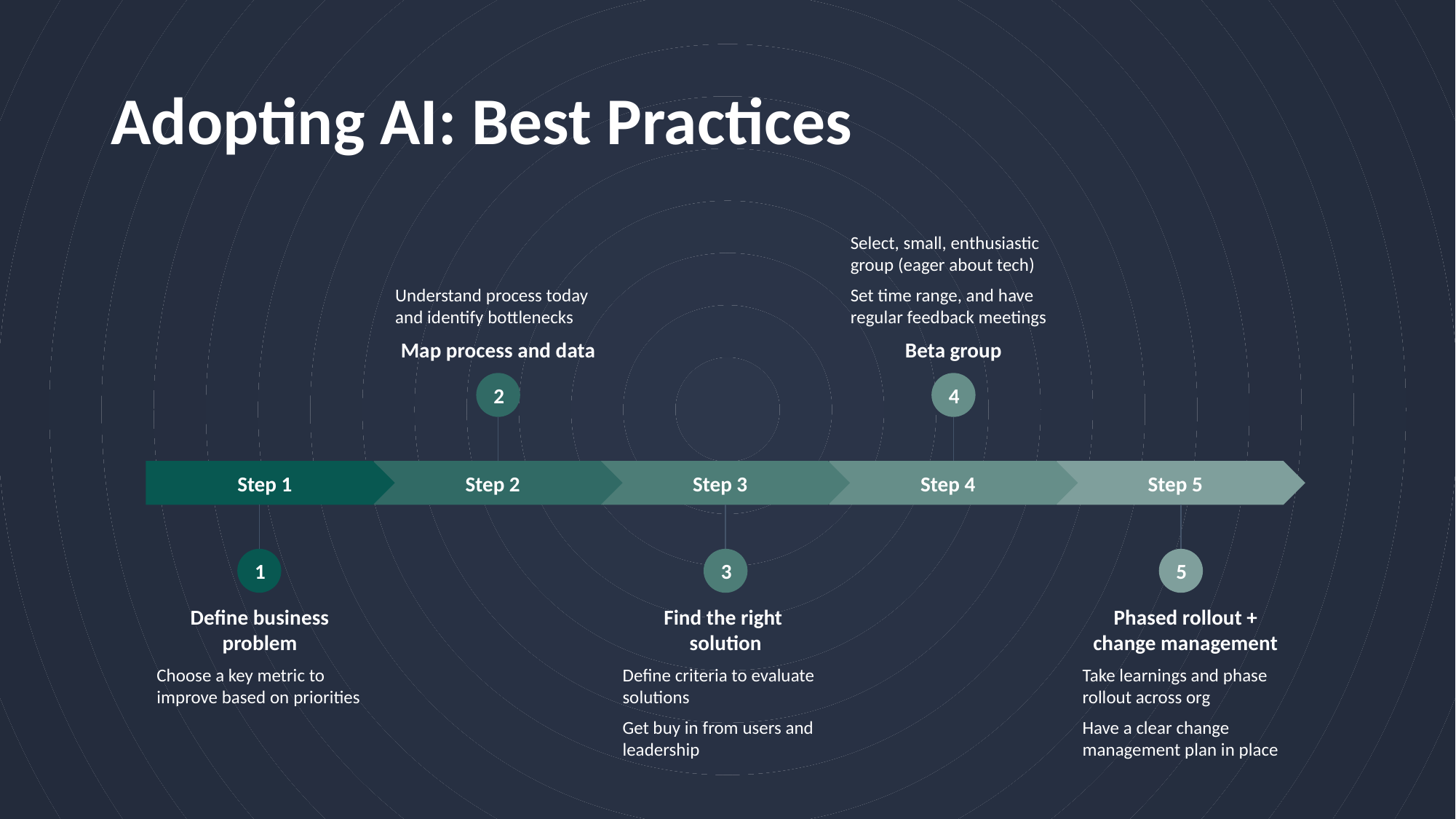

# Adopting AI: Best Practices
Understand process today and identify bottlenecks

Map process and data
Select, small, enthusiastic group (eager about tech)

Set time range, and have regular feedback meetings

Beta group
2
4
Step 1
Step 2
Step 3
Step 4
Step 5
1
3
5
Define business problem

Choose a key metric to improve based on priorities
Find the right
solution

Define criteria to evaluate solutions

Get buy in from users and leadership
Phased rollout + change management

Take learnings and phase rollout across org

Have a clear change management plan in place